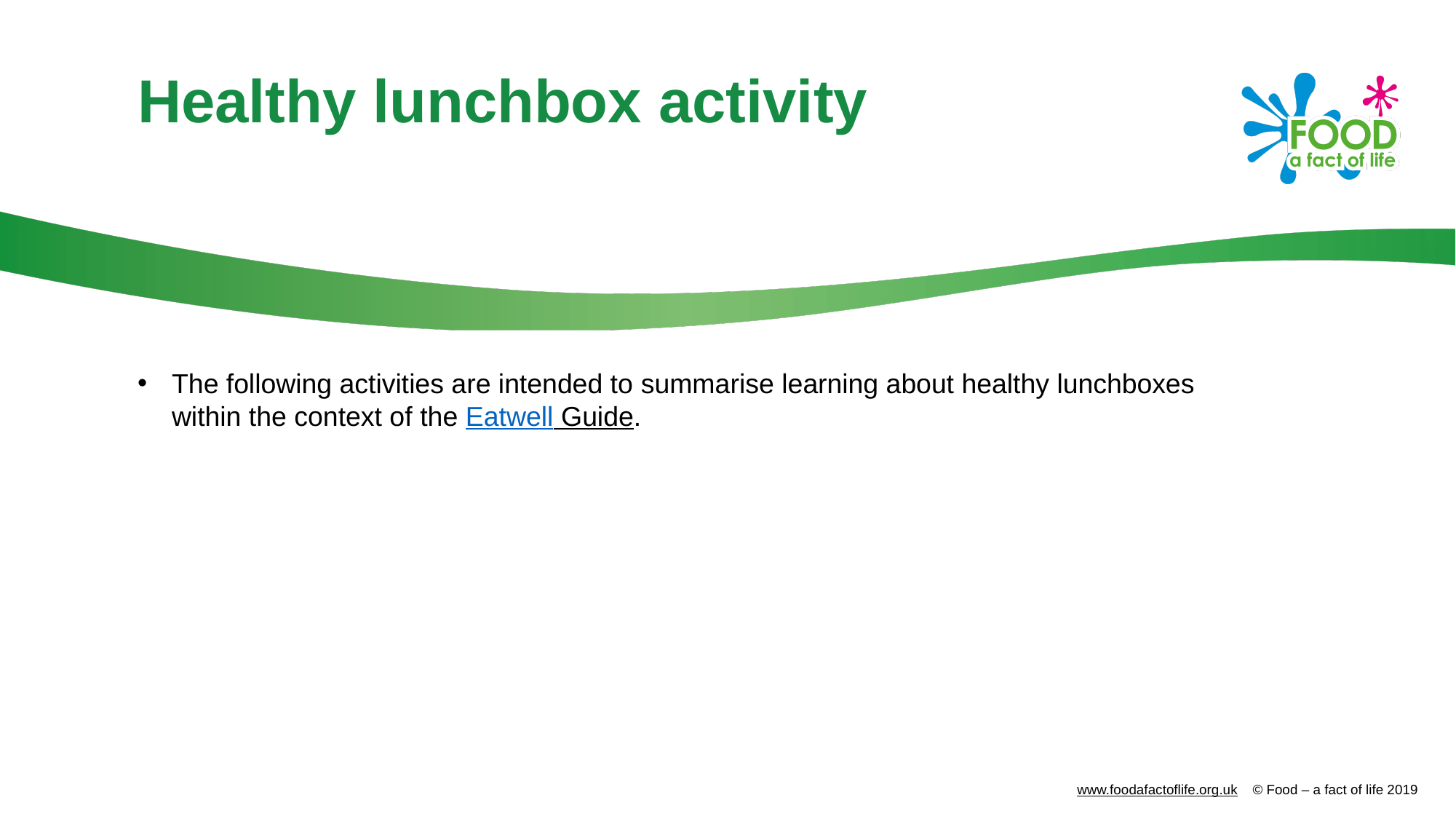

# Healthy lunchbox activity
The following activities are intended to summarise learning about healthy lunchboxes within the context of the Eatwell Guide.